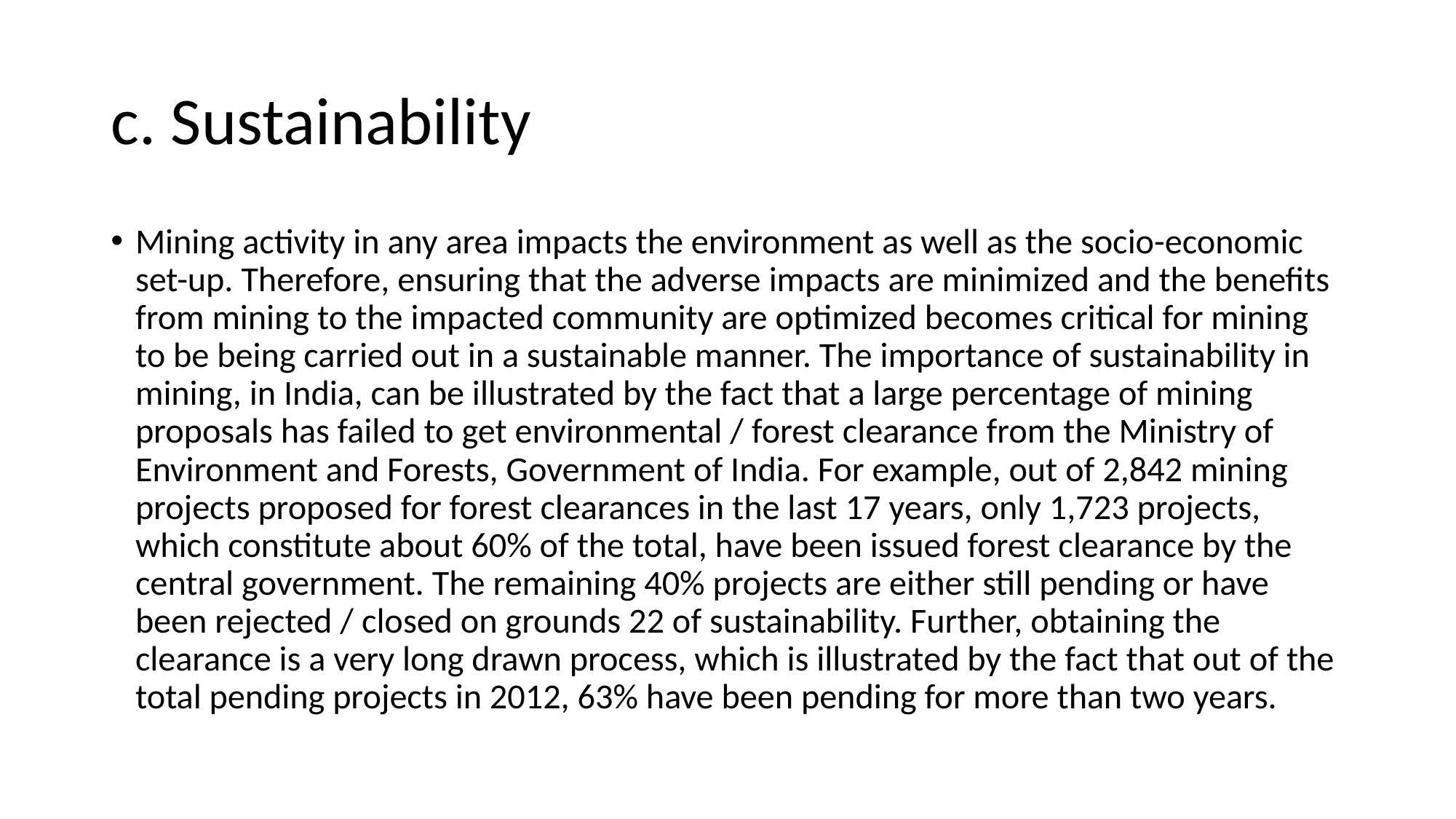

# c. Sustainability
Mining activity in any area impacts the environment as well as the socio-economic set-up. Therefore, ensuring that the adverse impacts are minimized and the benefits from mining to the impacted community are optimized becomes critical for mining to be being carried out in a sustainable manner. The importance of sustainability in mining, in India, can be illustrated by the fact that a large percentage of mining proposals has failed to get environmental / forest clearance from the Ministry of Environment and Forests, Government of India. For example, out of 2,842 mining projects proposed for forest clearances in the last 17 years, only 1,723 projects, which constitute about 60% of the total, have been issued forest clearance by the central government. The remaining 40% projects are either still pending or have been rejected / closed on grounds 22 of sustainability. Further, obtaining the clearance is a very long drawn process, which is illustrated by the fact that out of the total pending projects in 2012, 63% have been pending for more than two years.